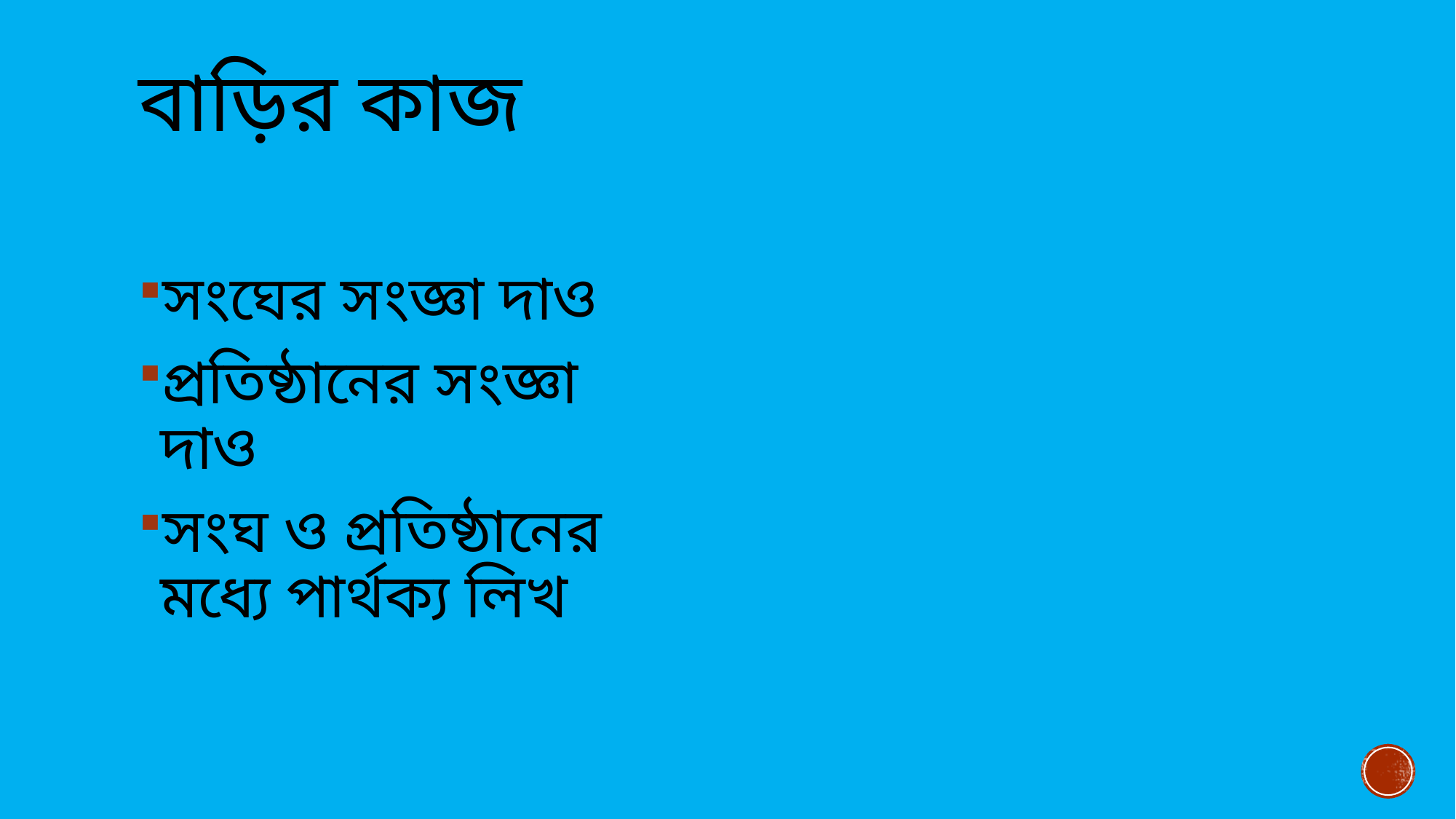

# বাড়ির কাজ
সংঘের সংজ্ঞা দাও
প্রতিষ্ঠানের সংজ্ঞা দাও
সংঘ ও প্রতিষ্ঠানের মধ্যে পার্থক্য লিখ